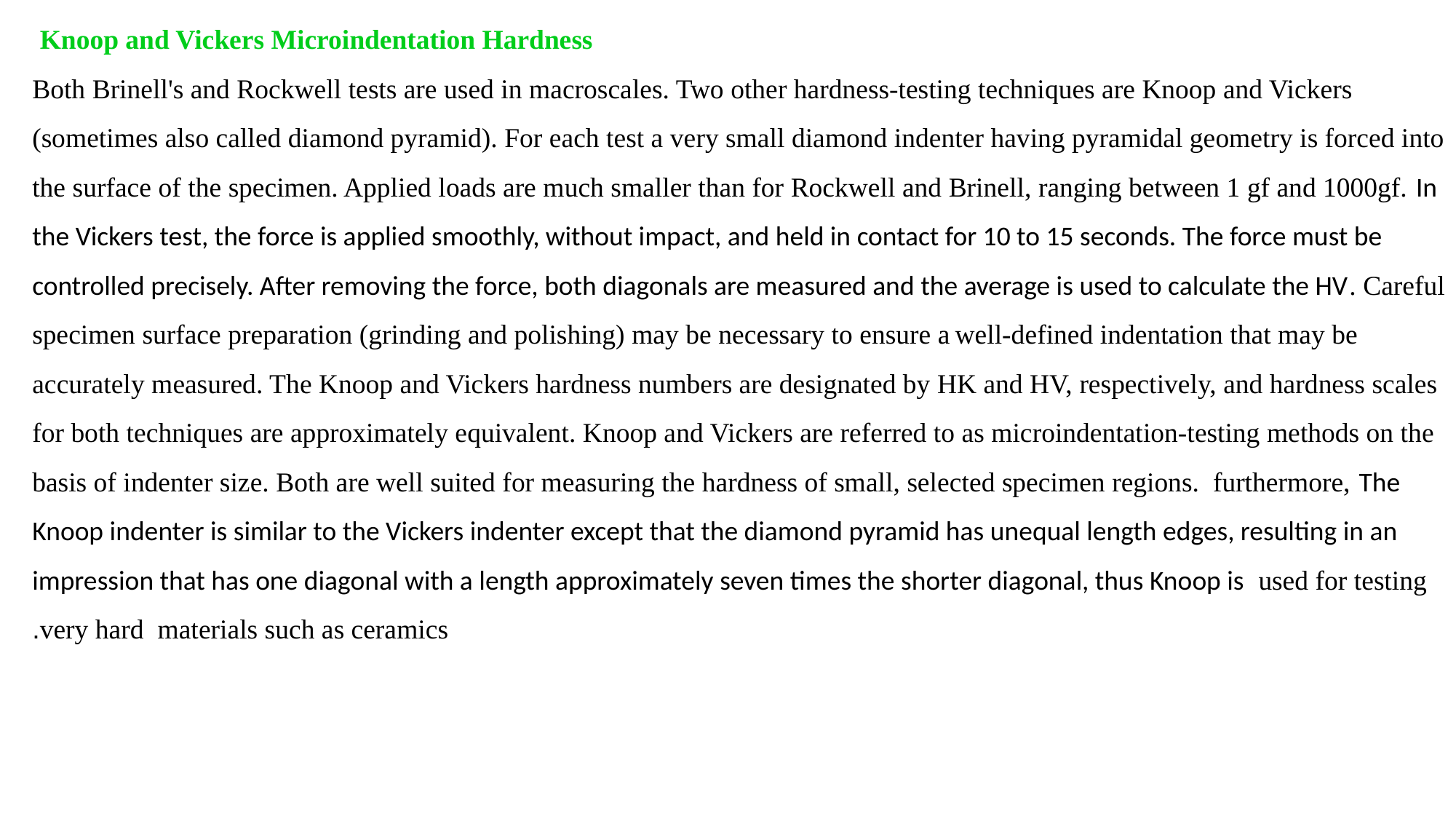

Knoop and Vickers Microindentation Hardness
Both Brinell's and Rockwell tests are used in macroscales. Two other hardness-testing techniques are Knoop and Vickers (sometimes also called diamond pyramid). For each test a very small diamond indenter having pyramidal geometry is forced into the surface of the specimen. Applied loads are much smaller than for Rockwell and Brinell, ranging between 1 gf and 1000gf. In the Vickers test, the force is applied smoothly, without impact, and held in contact for 10 to 15 seconds. The force must be controlled precisely. After removing the force, both diagonals are measured and the average is used to calculate the HV. Careful specimen surface preparation (grinding and polishing) may be necessary to ensure a well-defined indentation that may be accurately measured. The Knoop and Vickers hardness numbers are designated by HK and HV, respectively, and hardness scales for both techniques are approximately equivalent. Knoop and Vickers are referred to as microindentation-testing methods on the basis of indenter size. Both are well suited for measuring the hardness of small, selected specimen regions.  furthermore, The Knoop indenter is similar to the Vickers indenter except that the diamond pyramid has unequal length edges, resulting in an impression that has one diagonal with a length approximately seven times the shorter diagonal, thus Knoop is  used for testing very hard  materials such as ceramics.